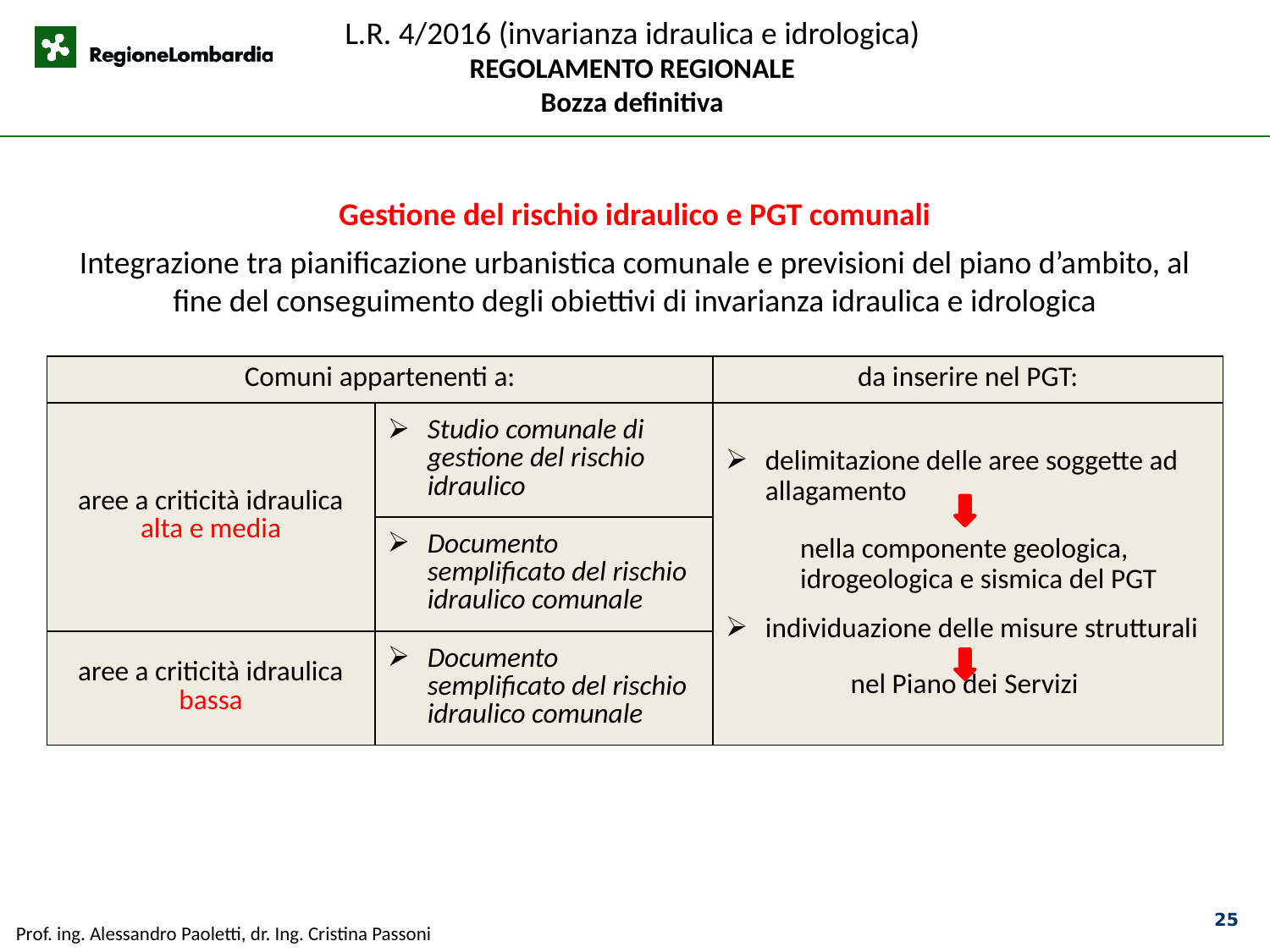

Gestione del rischio idraulico e PGT comunali
Integrazione tra pianificazione urbanistica comunale e previsioni del piano d’ambito, al fine del conseguimento degli obiettivi di invarianza idraulica e idrologica

| Comuni appartenenti a: |  | da inserire nel PGT: |
| --- | --- | --- |
| aree a criticità idraulica alta e media | Studio comunale di gestione del rischio idraulico | delimitazione delle aree soggette ad allagamento  nella componente geologica, idrogeologica e sismica del PGT individuazione delle misure strutturali  nel Piano dei Servizi |
|  | Documento semplificato del rischio idraulico comunale |  |
| aree a criticità idraulica bassa | Documento semplificato del rischio idraulico comunale |  |

25
Prof. ing. Alessandro Paoletti, dr. Ing. Cristina Passoni